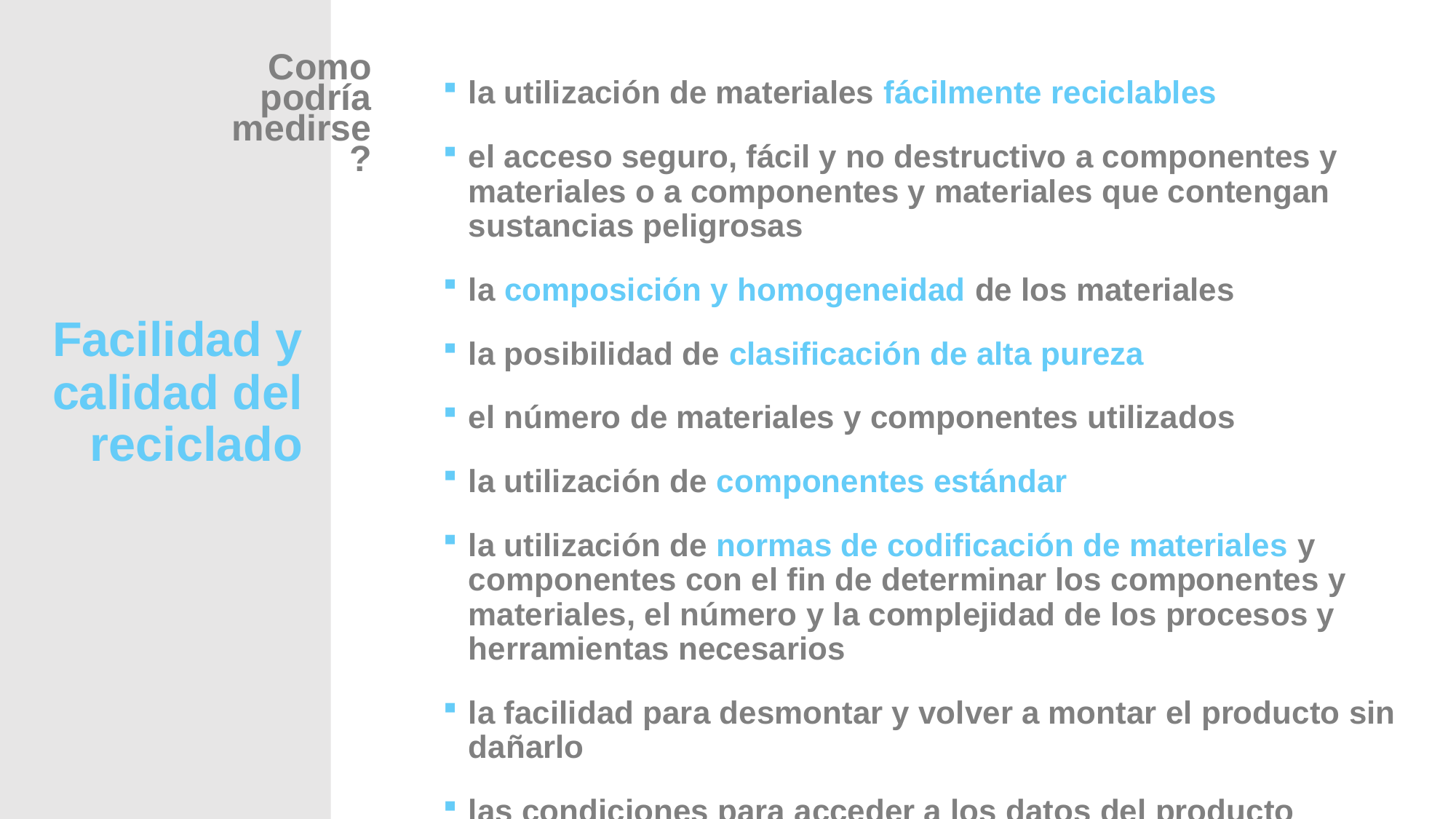

Como podría medirse?
la utilización de materiales fácilmente reciclables
el acceso seguro, fácil y no destructivo a componentes y materiales o a componentes y materiales que contengan sustancias peligrosas
la composición y homogeneidad de los materiales
la posibilidad de clasificación de alta pureza
el número de materiales y componentes utilizados
la utilización de componentes estándar
la utilización de normas de codificación de materiales y componentes con el fin de determinar los componentes y materiales, el número y la complejidad de los procesos y herramientas necesarios
la facilidad para desmontar y volver a montar el producto sin dañarlo
las condiciones para acceder a los datos del producto
# Facilidad y calidad del reciclado